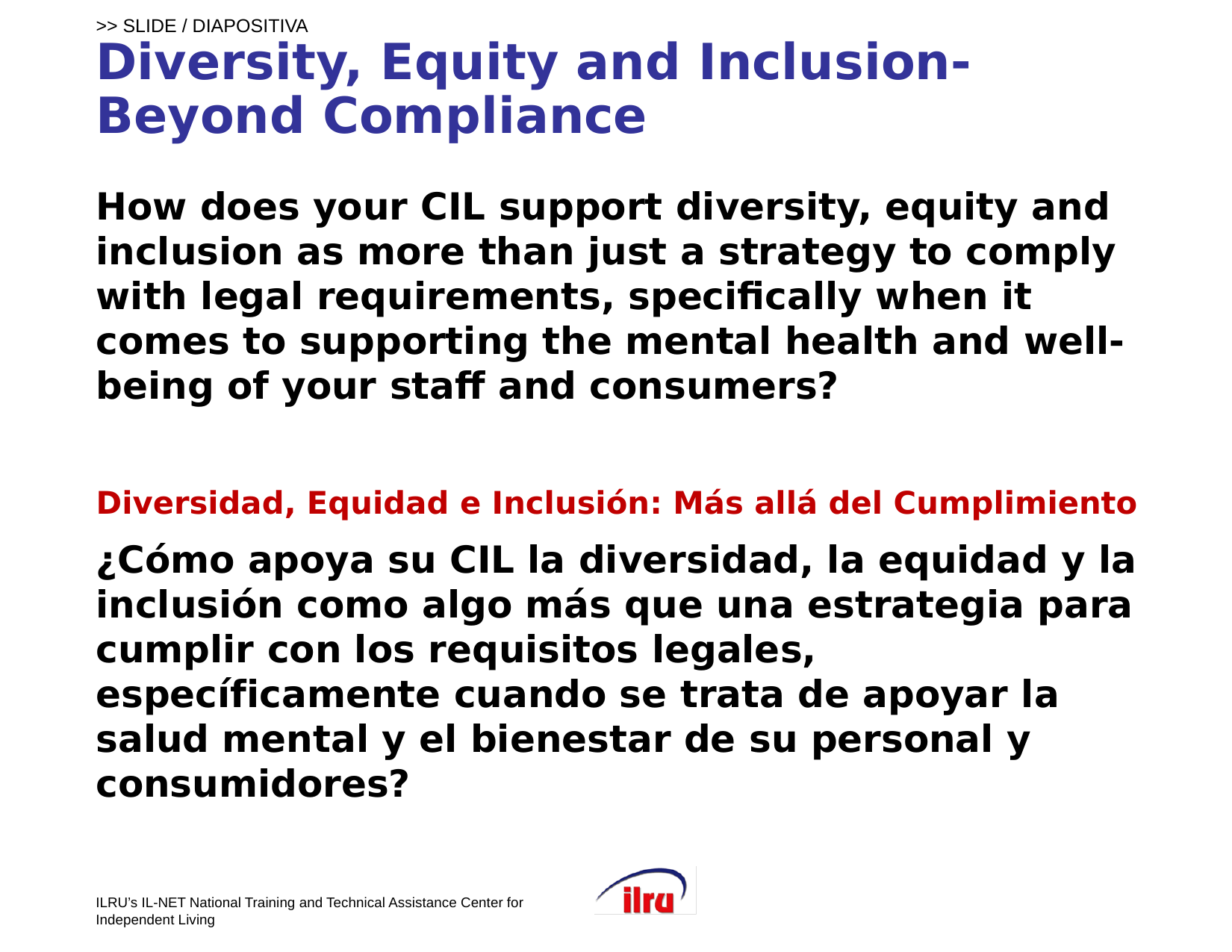

# >> SLIDE / DIAPOSITIVA 11 Diversity, Equity and Inclusion-Beyond Compliance
How does your CIL support diversity, equity and inclusion as more than just a strategy to comply with legal requirements, specifically when it comes to supporting the mental health and well-being of your staff and consumers?

Diversidad, Equidad e Inclusión: Más allá del Cumplimiento
¿Cómo apoya su CIL la diversidad, la equidad y la inclusión como algo más que una estrategia para cumplir con los requisitos legales, específicamente cuando se trata de apoyar la salud mental y el bienestar de su personal y consumidores?